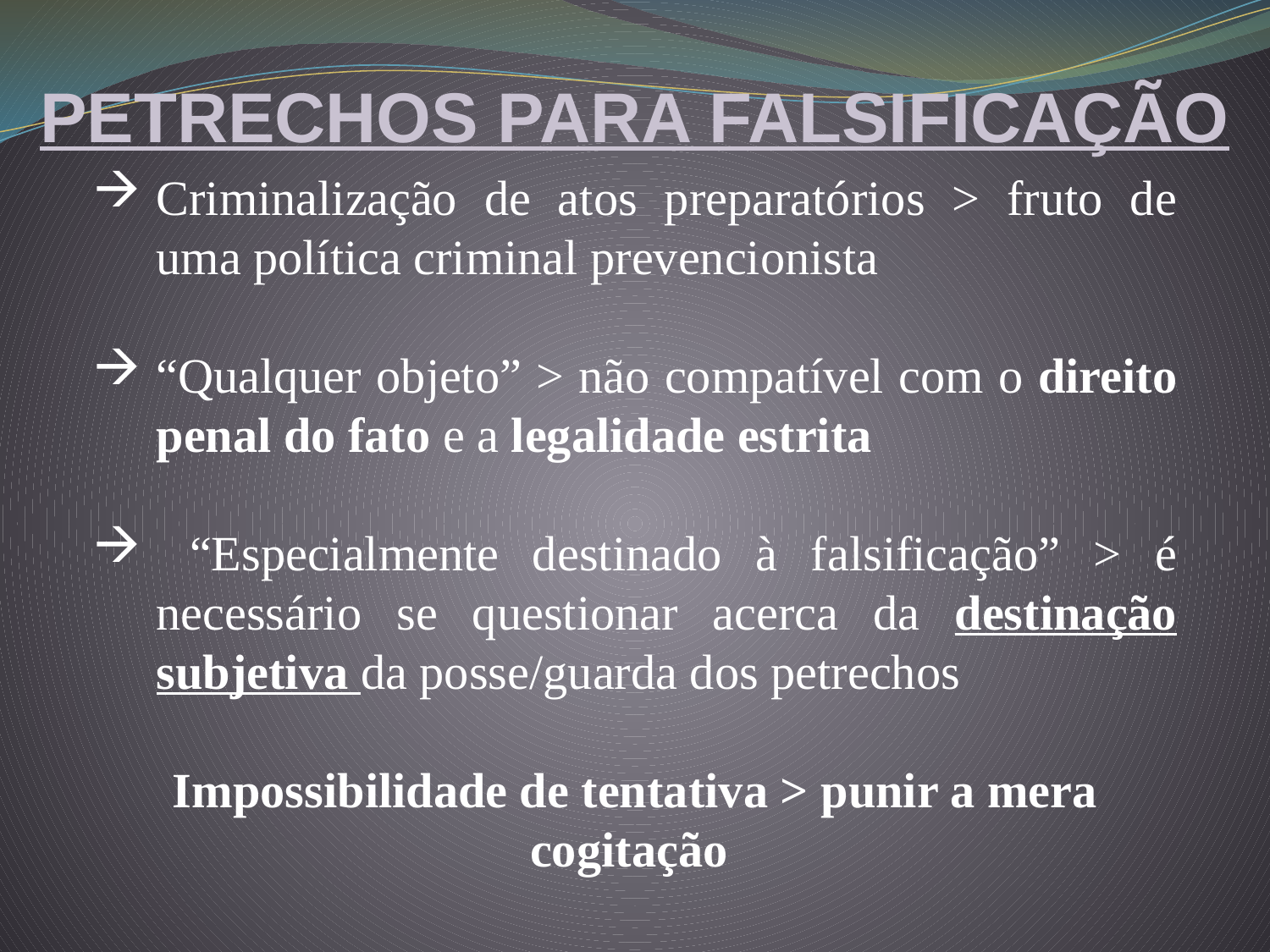

PETRECHOS PARA FALSIFICAÇÃO
Criminalização de atos preparatórios > fruto de uma política criminal prevencionista

“Qualquer objeto” > não compatível com o direito penal do fato e a legalidade estrita

 “Especialmente destinado à falsificação” > é necessário se questionar acerca da destinação subjetiva da posse/guarda dos petrechos

Impossibilidade de tentativa > punir a mera cogitação